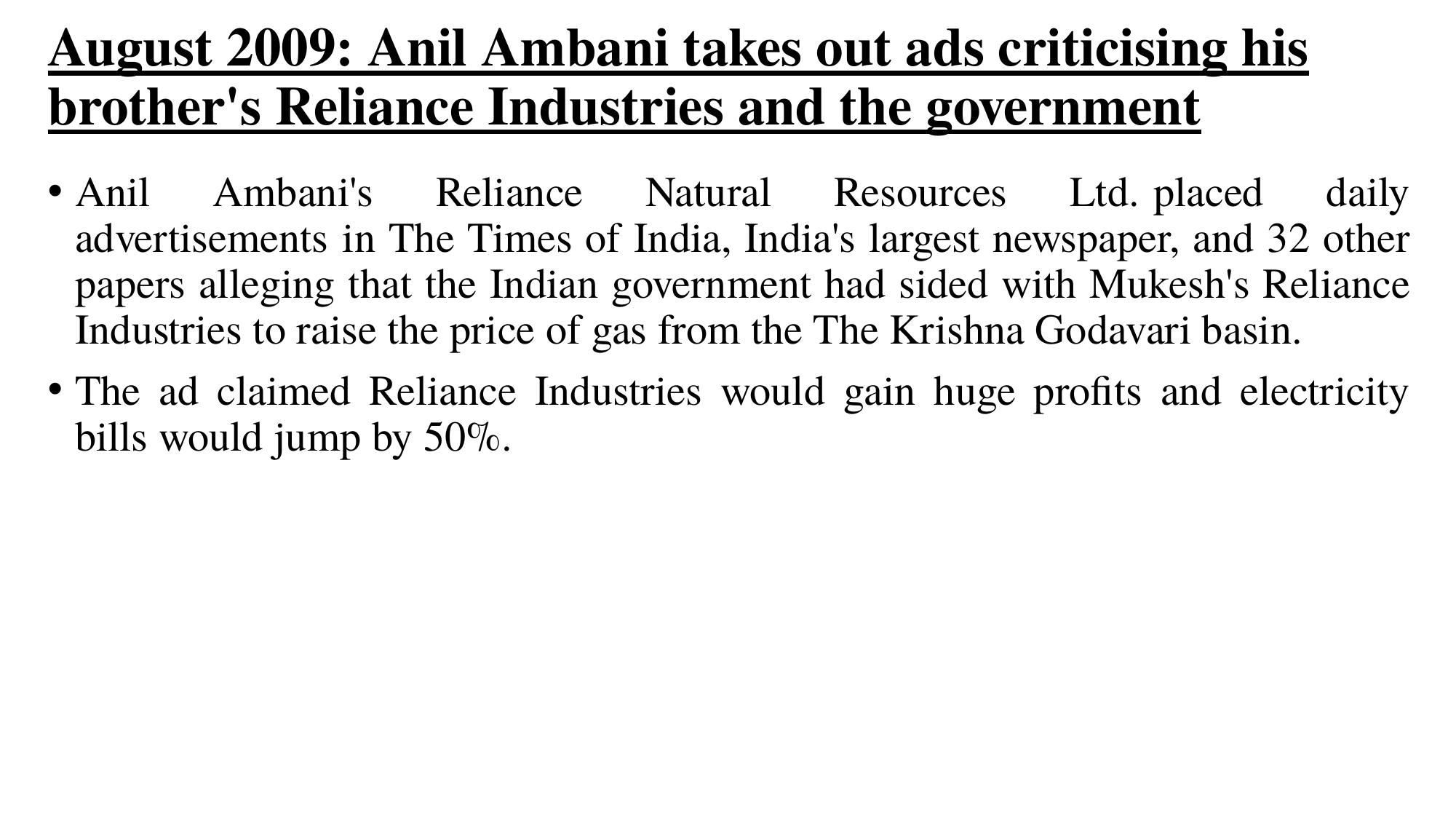

# August 2009: Anil Ambani takes out ads criticising his brother's Reliance Industries and the government
Anil Ambani's Reliance Natural Resources Ltd. placed daily advertisements in The Times of India, India's largest newspaper, and 32 other papers alleging that the Indian government had sided with Mukesh's Reliance Industries to raise the price of gas from the The Krishna Godavari basin.
The ad claimed Reliance Industries would gain huge profits and electricity bills would jump by 50%.